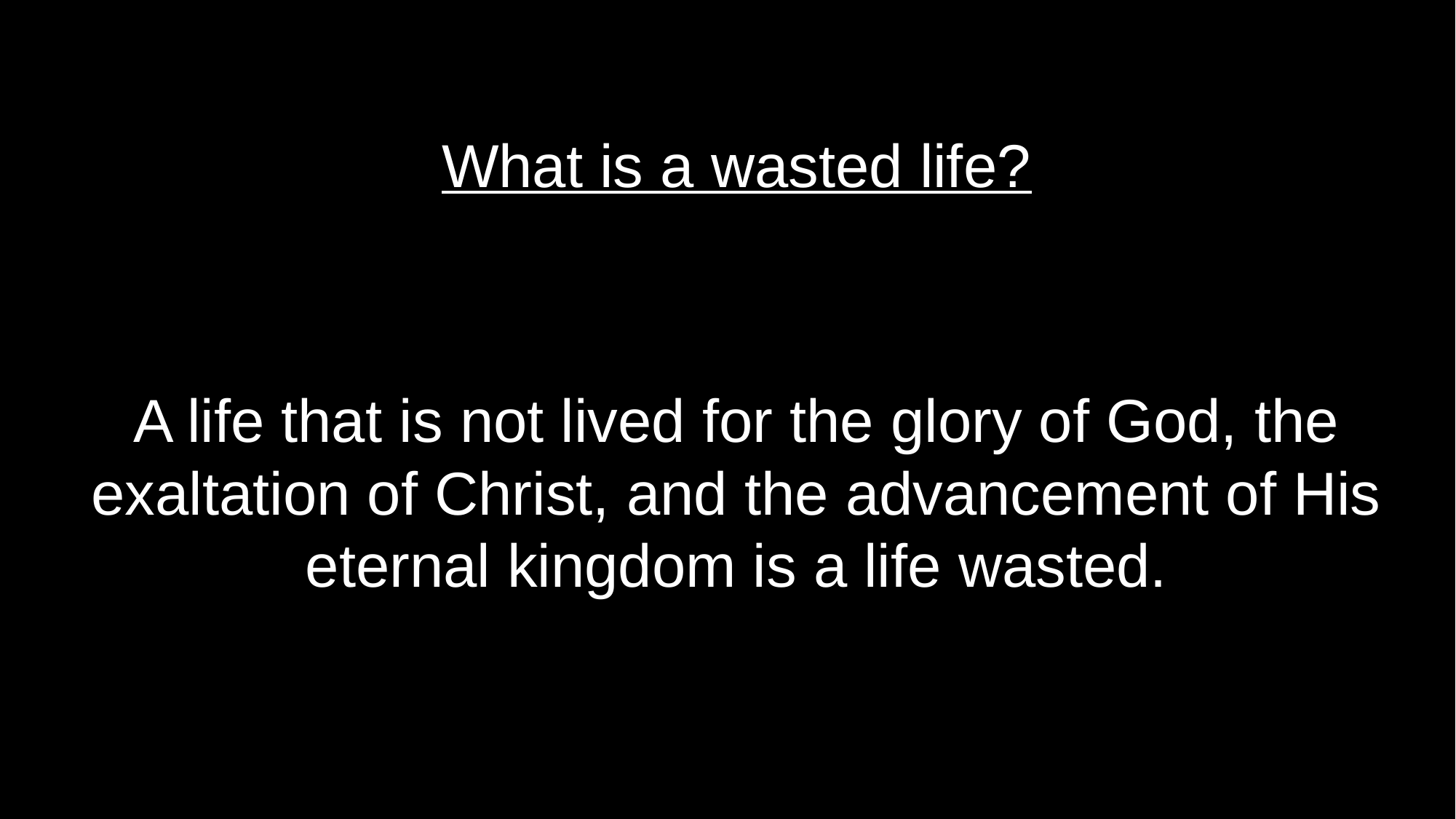

What is a wasted life?

A life that is not lived for the glory of God, the exaltation of Christ, and the advancement of His eternal kingdom is a life wasted.